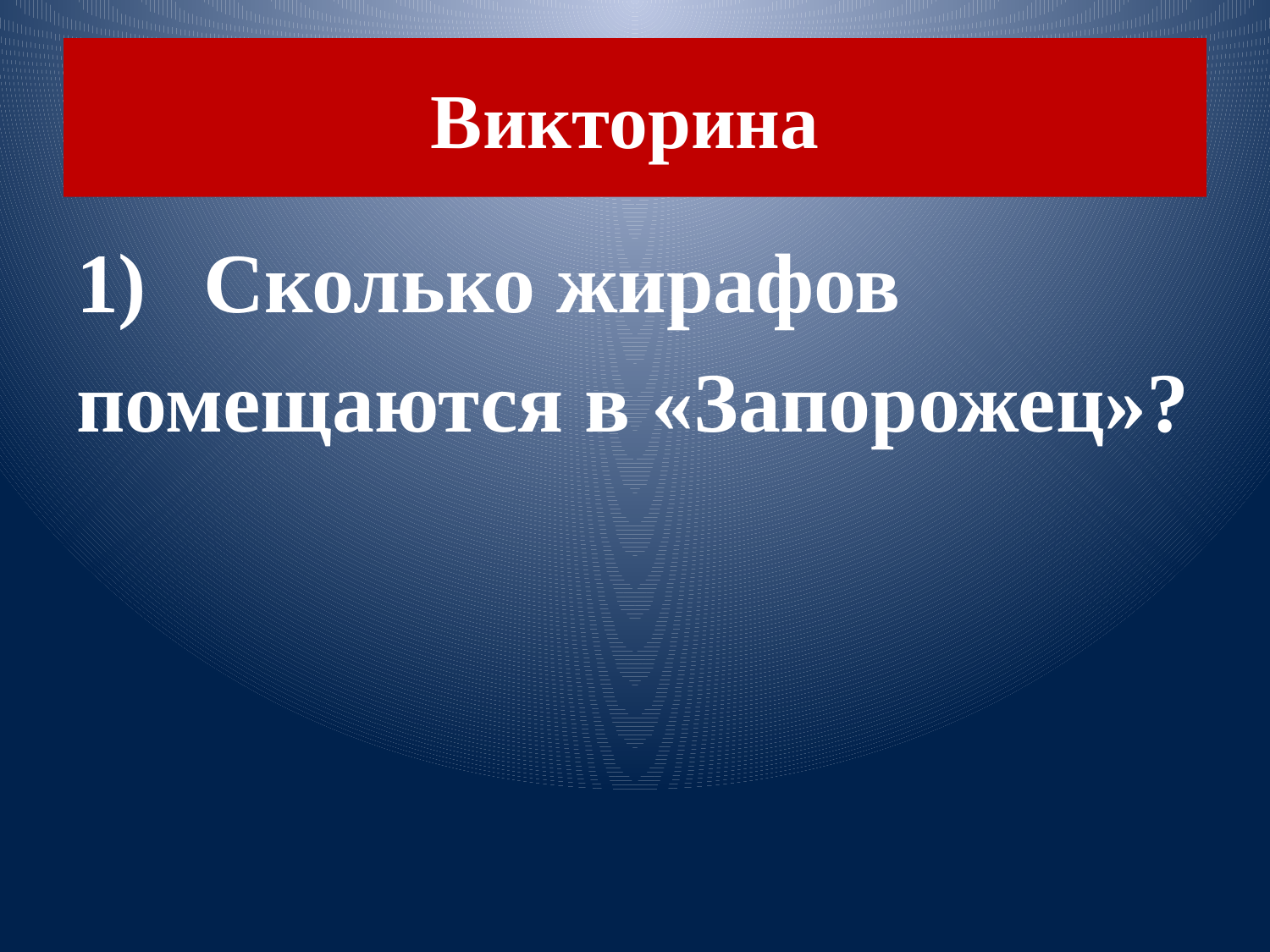

# Викторина
Сколько жирафов
помещаются в «Запорожец»?